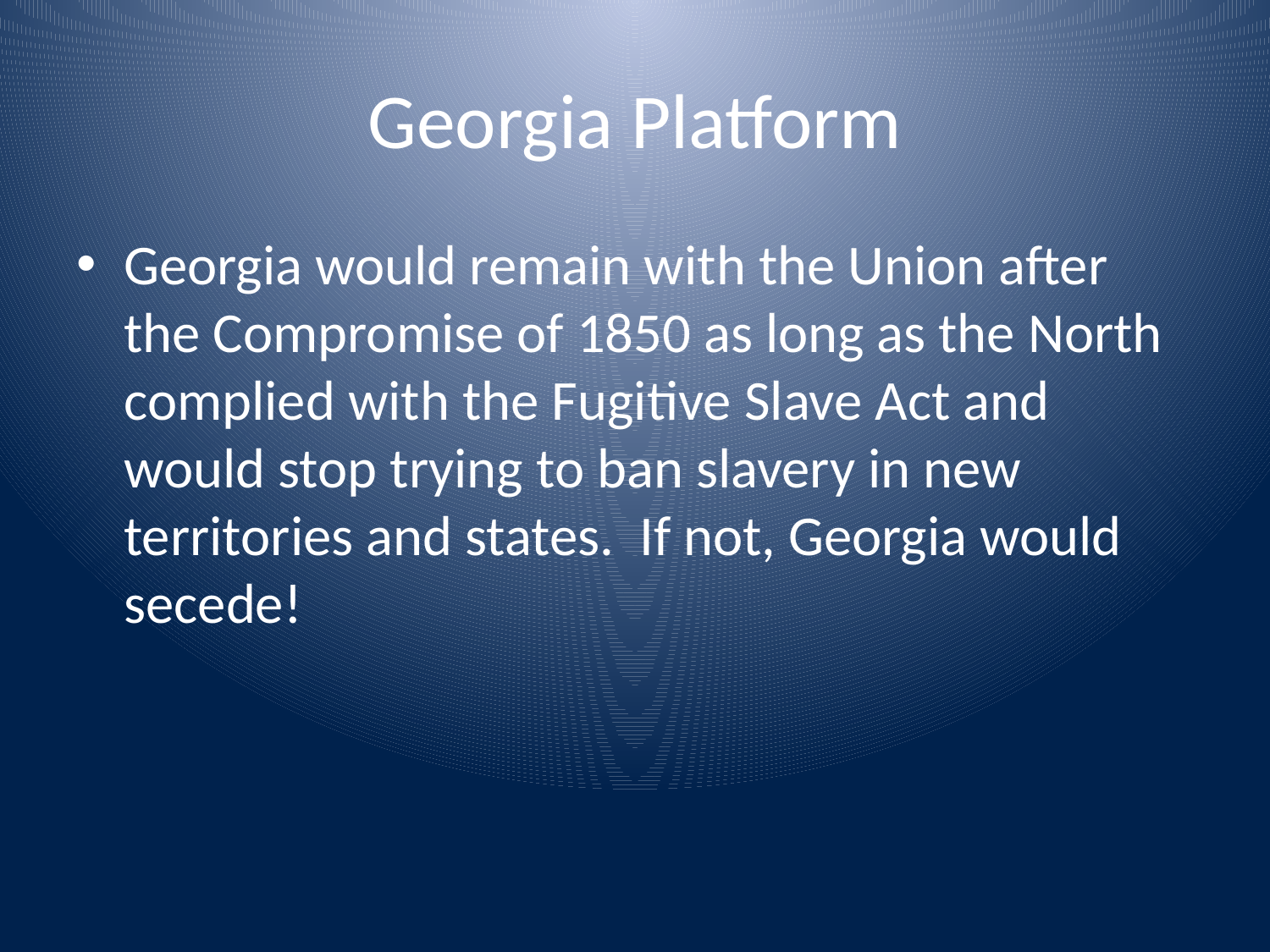

# Georgia Platform
Georgia would remain with the Union after the Compromise of 1850 as long as the North complied with the Fugitive Slave Act and would stop trying to ban slavery in new territories and states.  If not, Georgia would secede!